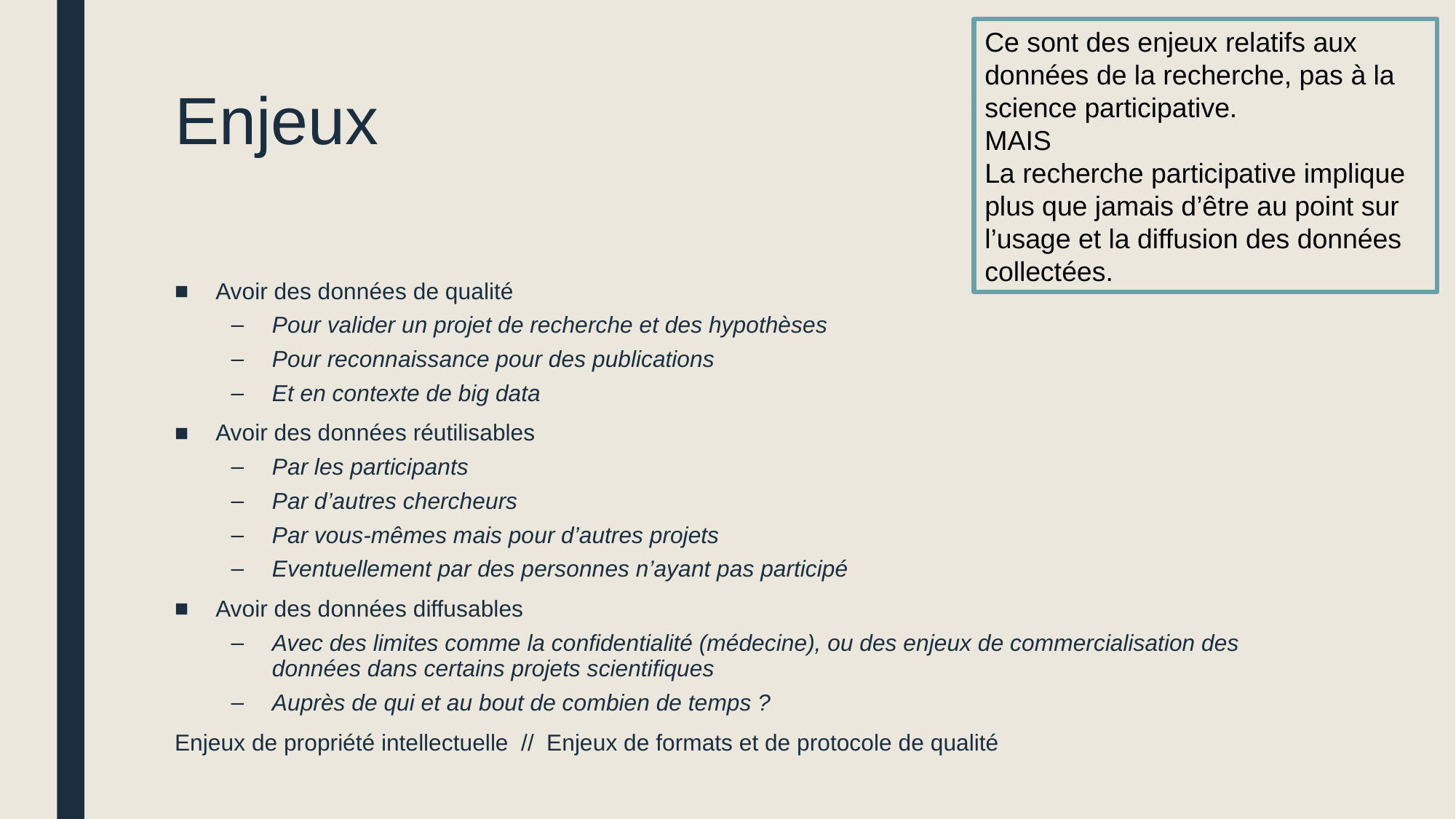

Ce sont des enjeux relatifs aux données de la recherche, pas à la science participative.
MAIS
La recherche participative implique plus que jamais d’être au point sur l’usage et la diffusion des données collectées.
# Enjeux
Avoir des données de qualité
Pour valider un projet de recherche et des hypothèses
Pour reconnaissance pour des publications
Et en contexte de big data
Avoir des données réutilisables
Par les participants
Par d’autres chercheurs
Par vous-mêmes mais pour d’autres projets
Eventuellement par des personnes n’ayant pas participé
Avoir des données diffusables
Avec des limites comme la confidentialité (médecine), ou des enjeux de commercialisation des données dans certains projets scientifiques
Auprès de qui et au bout de combien de temps ?
Enjeux de propriété intellectuelle  //  Enjeux de formats et de protocole de qualité